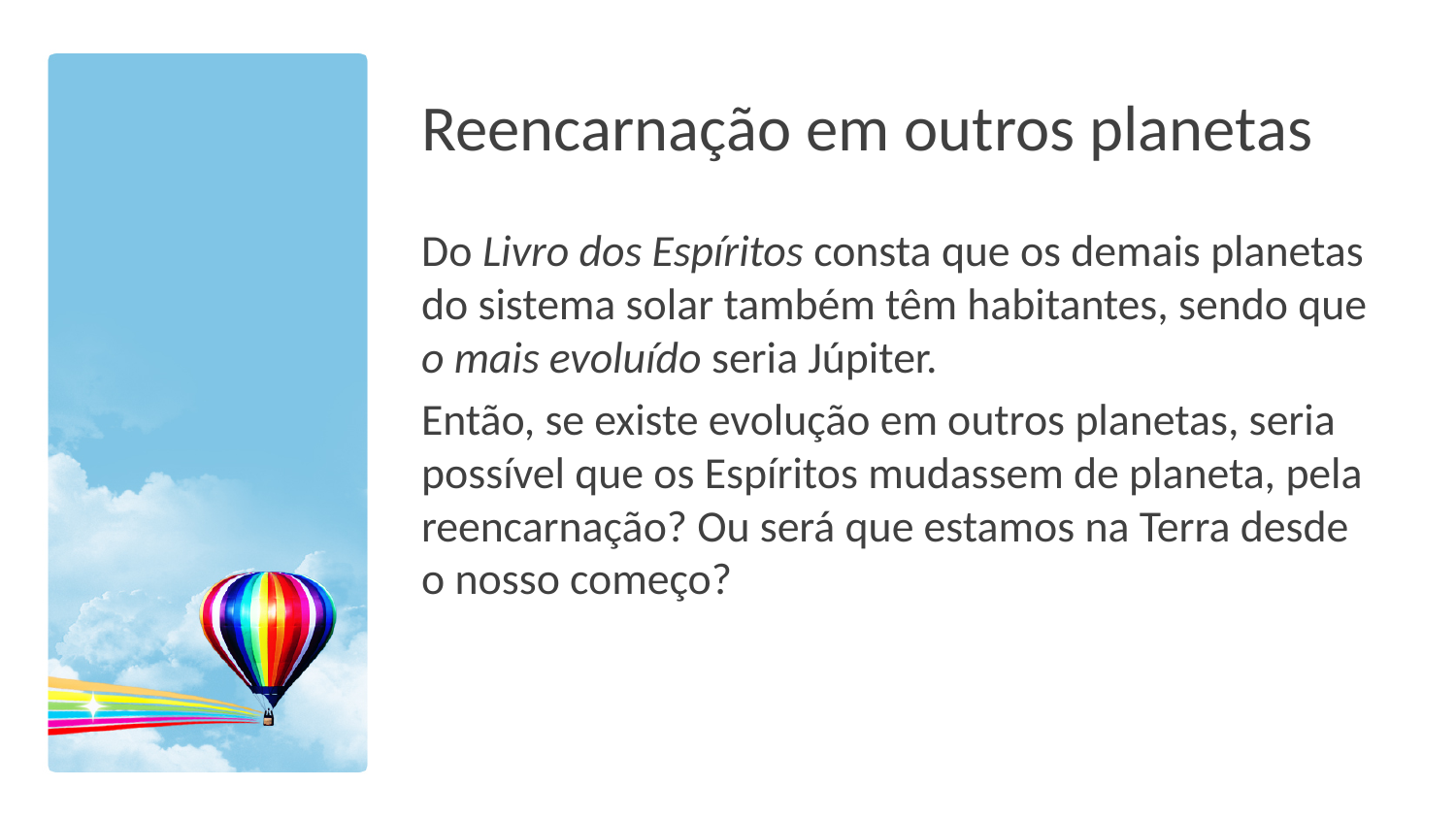

# Reencarnação em outros planetas
Do Livro dos Espíritos consta que os demais planetas do sistema solar também têm habitantes, sendo que o mais evoluído seria Júpiter.
Então, se existe evolução em outros planetas, seria possível que os Espíritos mudassem de planeta, pela reencarnação? Ou será que estamos na Terra desde o nosso começo?